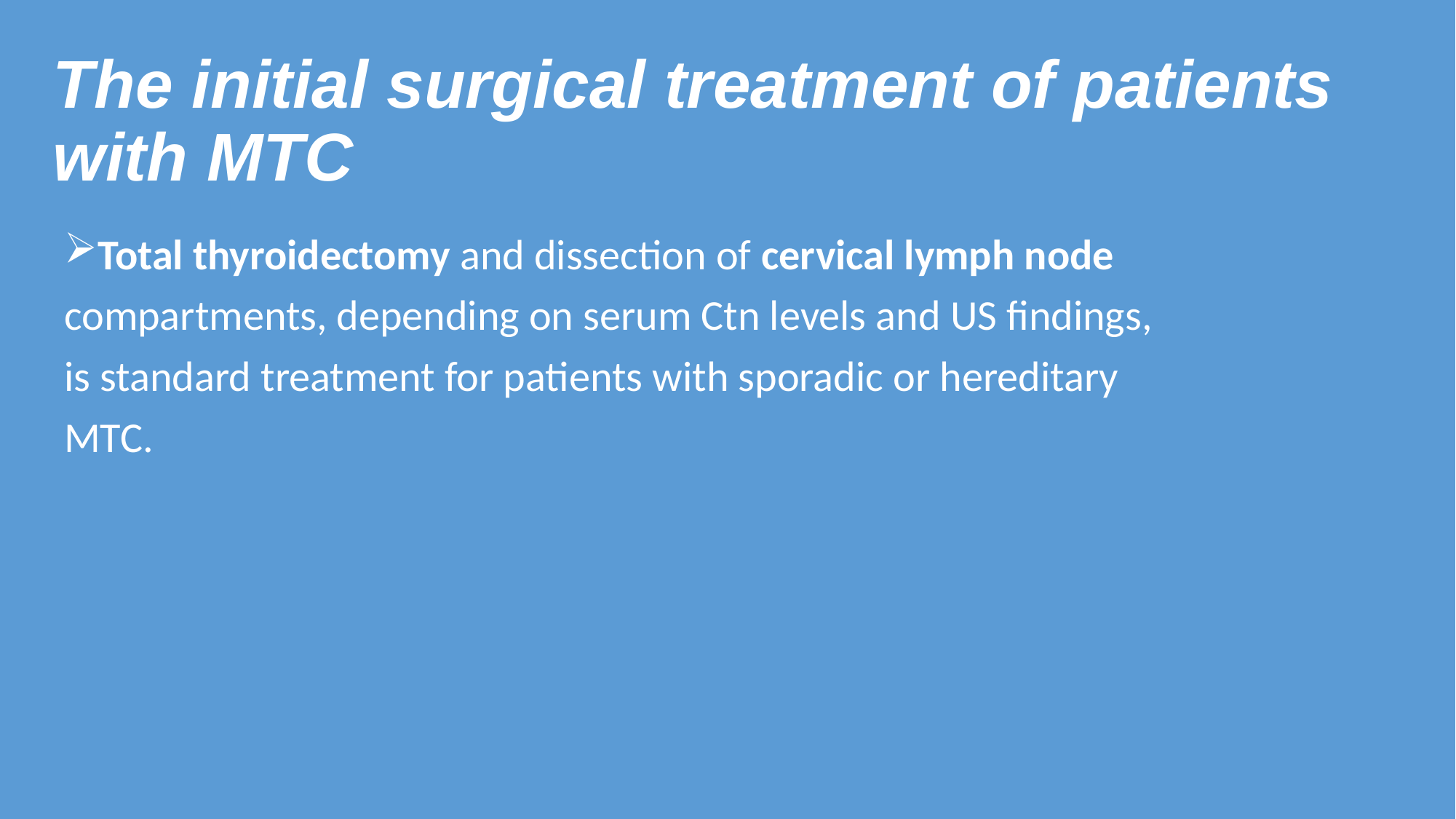

# The initial surgical treatment of patients with MTC
Total thyroidectomy and dissection of cervical lymph node
compartments, depending on serum Ctn levels and US findings,
is standard treatment for patients with sporadic or hereditary
MTC.